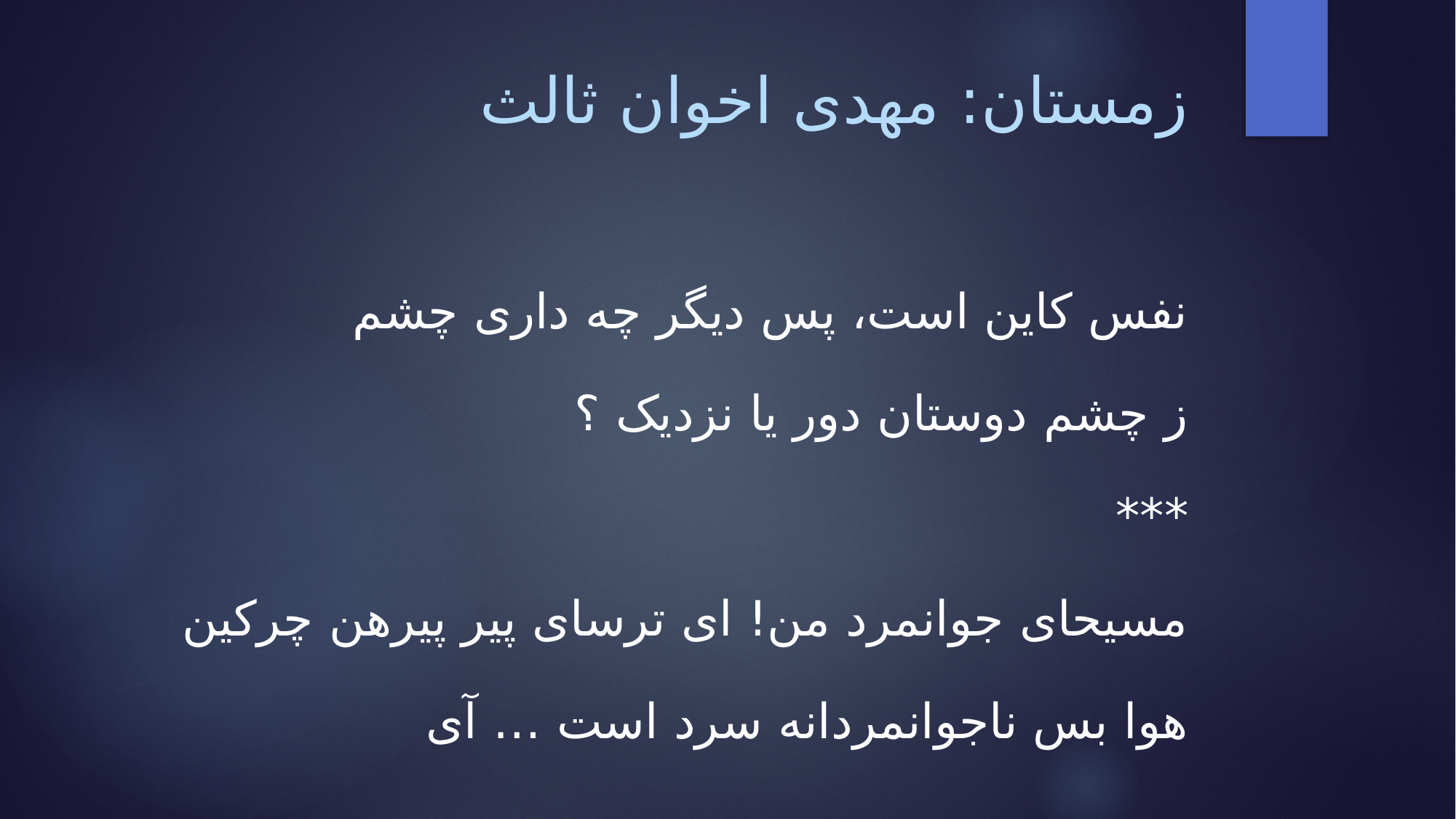

# زمستان: مهدی اخوان ثالث
نفس کاین است، پس دیگر چه داری چشم
ز چشم دوستان دور یا نزدیک ؟
***
مسیحای جوانمرد من! ای ترسای پیر پیرهن چرکین
هوا بس ناجوانمردانه سرد است … آی